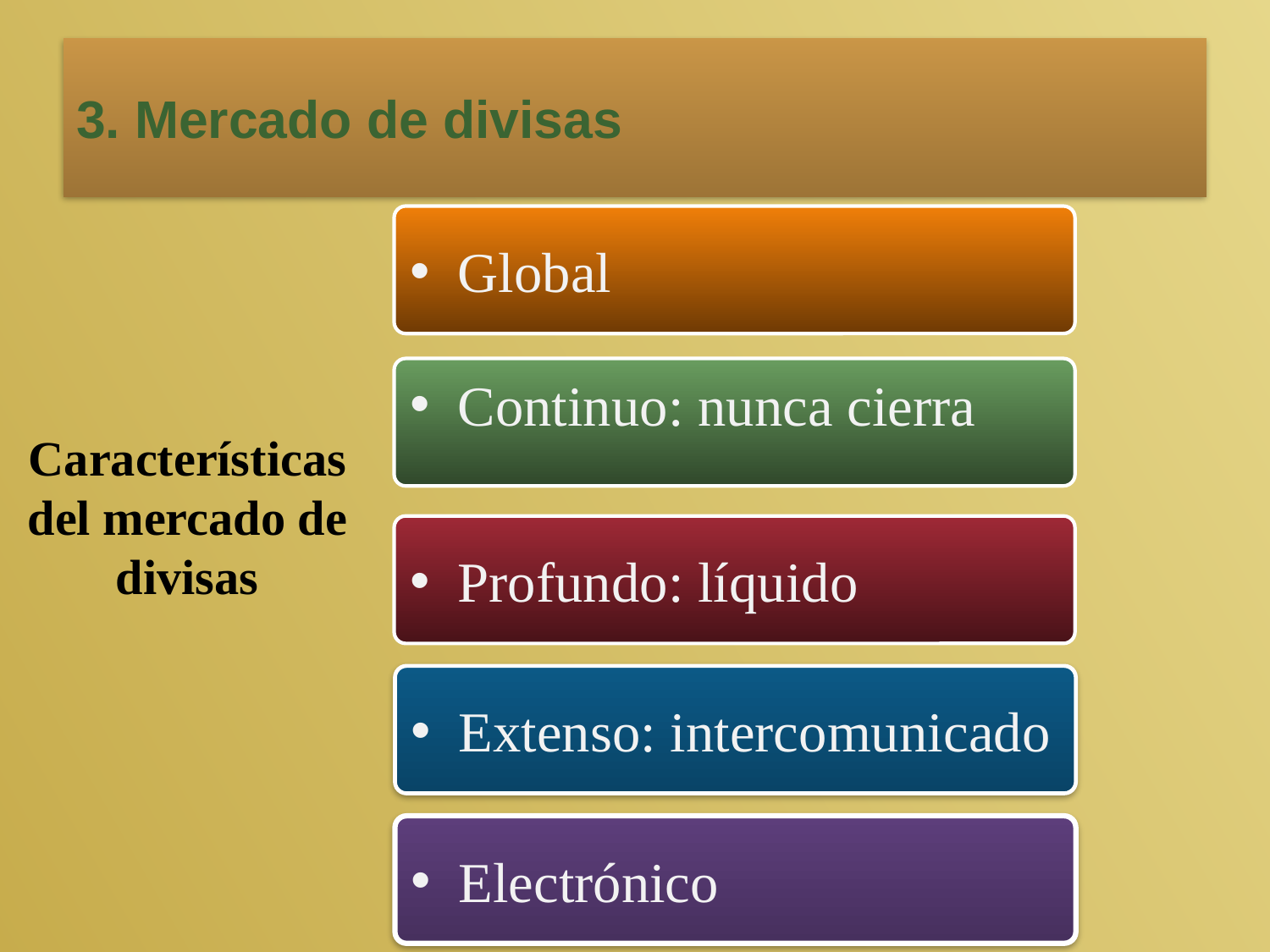

# 3. Mercado de divisas
Global
Continuo: nunca cierra

Características del mercado de divisas
Profundo: líquido
Extenso: intercomunicado
Electrónico